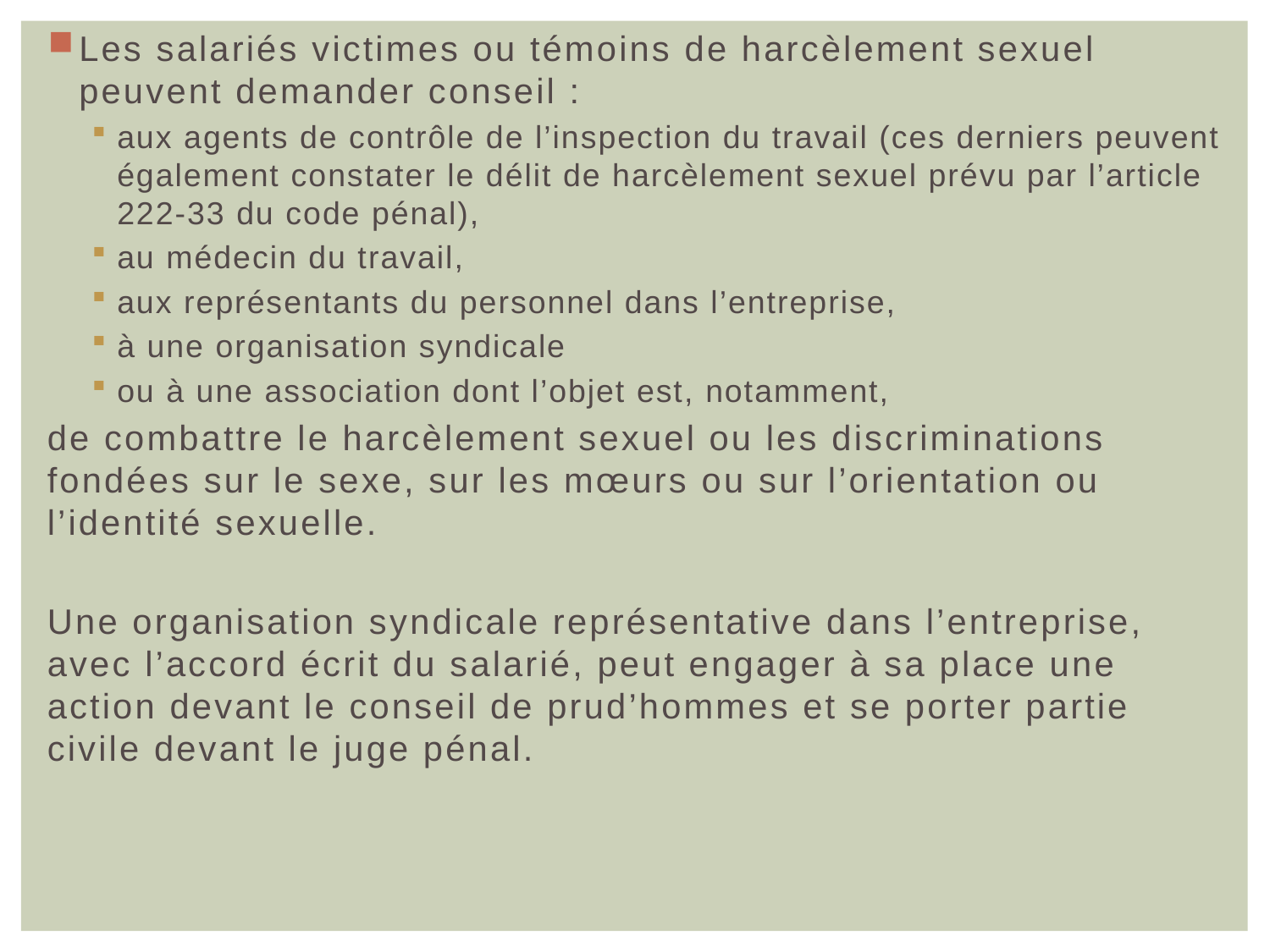

Les salariés victimes ou témoins de harcèlement sexuel peuvent demander conseil :
aux agents de contrôle de l’inspection du travail (ces derniers peuvent également constater le délit de harcèlement sexuel prévu par l’article 222-33 du code pénal),
au médecin du travail,
aux représentants du personnel dans l’entreprise,
à une organisation syndicale
ou à une association dont l’objet est, notamment,
de combattre le harcèlement sexuel ou les discriminations fondées sur le sexe, sur les mœurs ou sur l’orientation ou l’identité sexuelle.

Une organisation syndicale représentative dans l’entreprise, avec l’accord écrit du salarié, peut engager à sa place une action devant le conseil de prud’hommes et se porter partie civile devant le juge pénal.